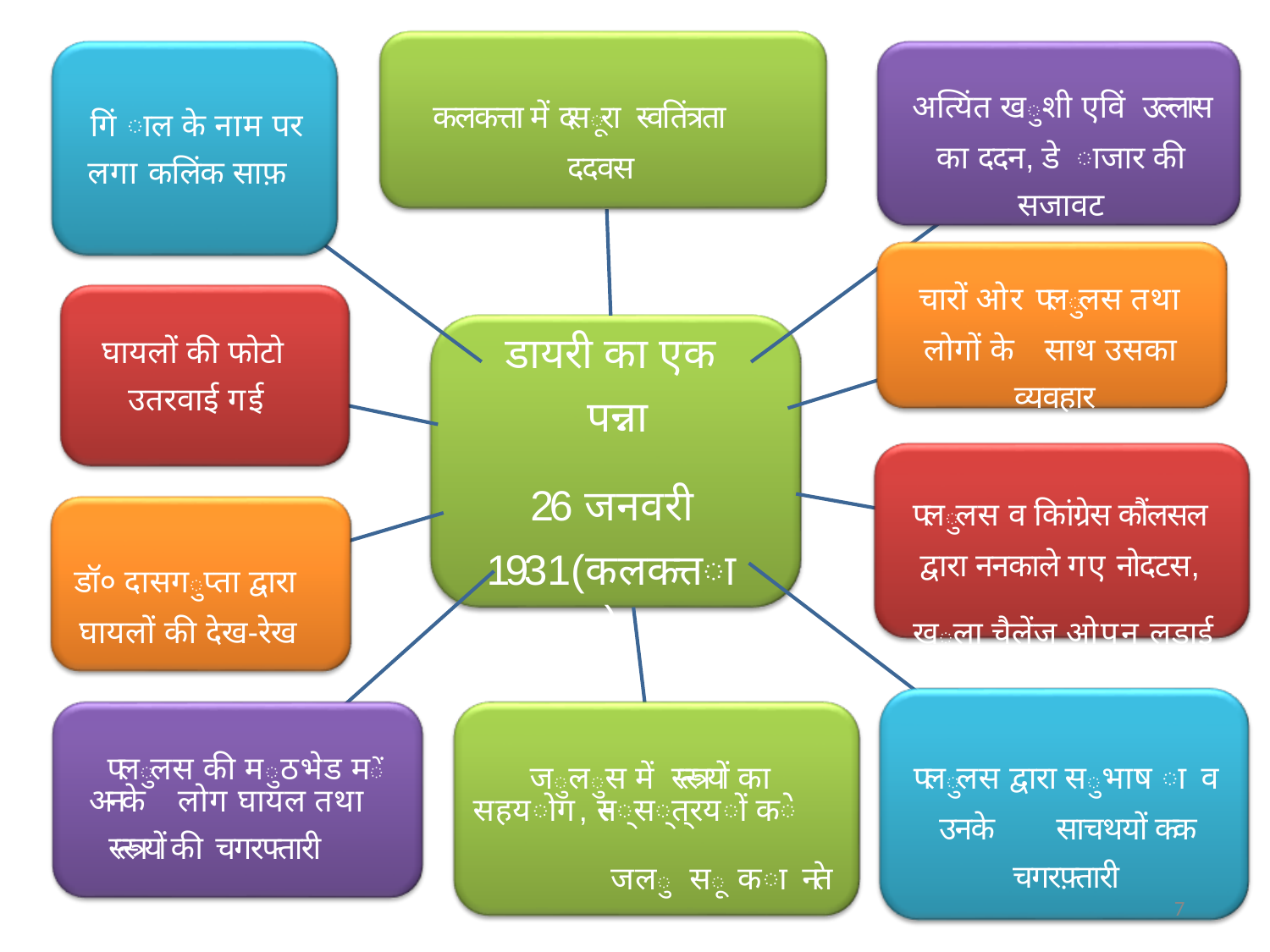

# अत्यिंत खुशी एविं  उल्लास का ददन, डे  ाजार की सजावट
कलकत्ता में दसू रा  स्वतिंत्रता ददवस
 गिं  ाल के	नाम पर  लगा कलिंक साफ़

चारों ओर पलु लस तथा  लोगों के	साथ उसका  व्यवहार

डायरी का एक  पन्ना
26 जनवरी
1931(कलकत्ता)
घायलों की फोटो  उतरवाई गई

पलु लस व कािंग्रेस कौंलसल  द्वारा ननकाले गए नोदटस,  खुला चैलेंज ओपन लडाई

डॉ० दासगुप्ता द्वारा  घायलों की देख-रेख

पलु लस द्वारा सुभाष ा  व उनके	साचथयों कक  चगरफ़्तारी
पलु लस की मुठभेड म
ें	जुलुस में	स्त्स्त्रयों का
अनके	लोग घायल तथा
सहयोग, स्त्स्त्रयों के	जलु सू	का  नते त्ृ व ववमल प्रनतभा द्वारा
स्त्स्त्रयों की चगरफ्तारी
7